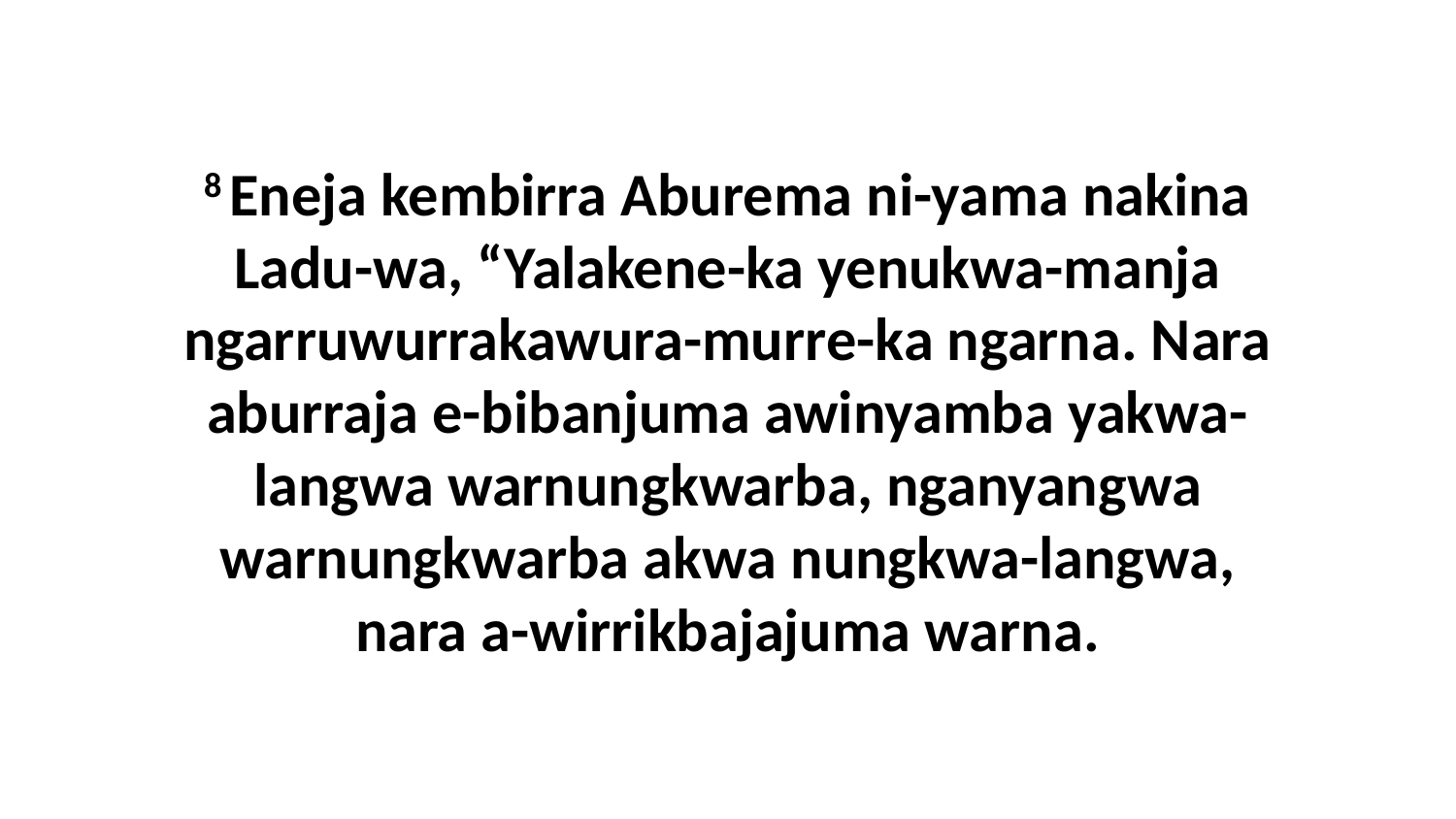

8 Eneja kembirra Aburema ni-yama nakina Ladu-wa, “Yalakene-ka yenukwa-manja ngarruwurrakawura-murre-ka ngarna. Nara aburraja e-bibanjuma awinyamba yakwa-langwa warnungkwarba, nganyangwa warnungkwarba akwa nungkwa-langwa, nara a-wirrikbajajuma warna.